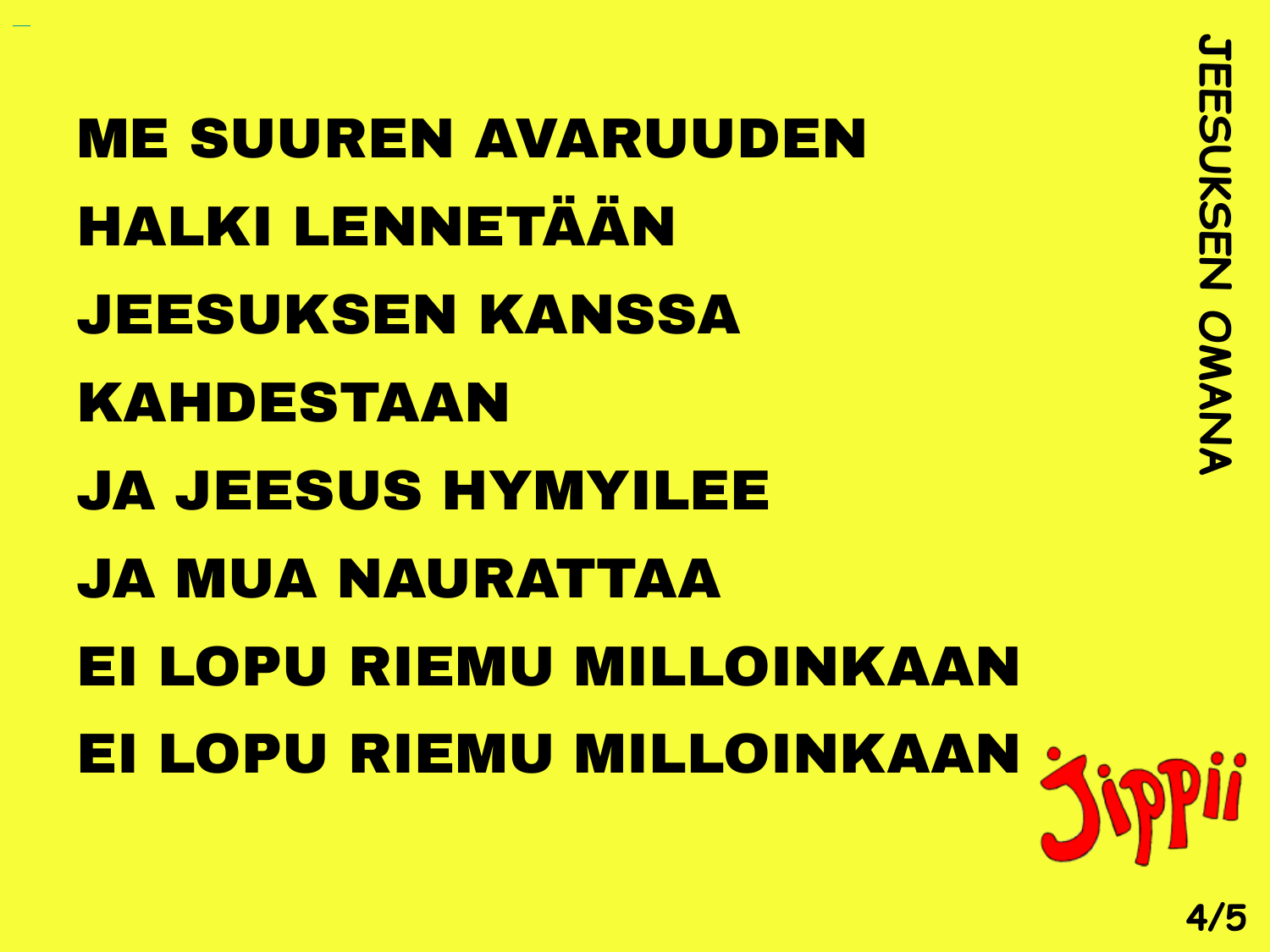

ME SUUREN AVARUUDEN
HALKI LENNETÄÄN
JEESUKSEN KANSSA
KAHDESTAAN
JA JEESUS HYMYILEE
JA MUA NAURATTAA
EI LOPU RIEMU MILLOINKAAN
EI LOPU RIEMU MILLOINKAAN

JEESUKSEN OMANA
4/5